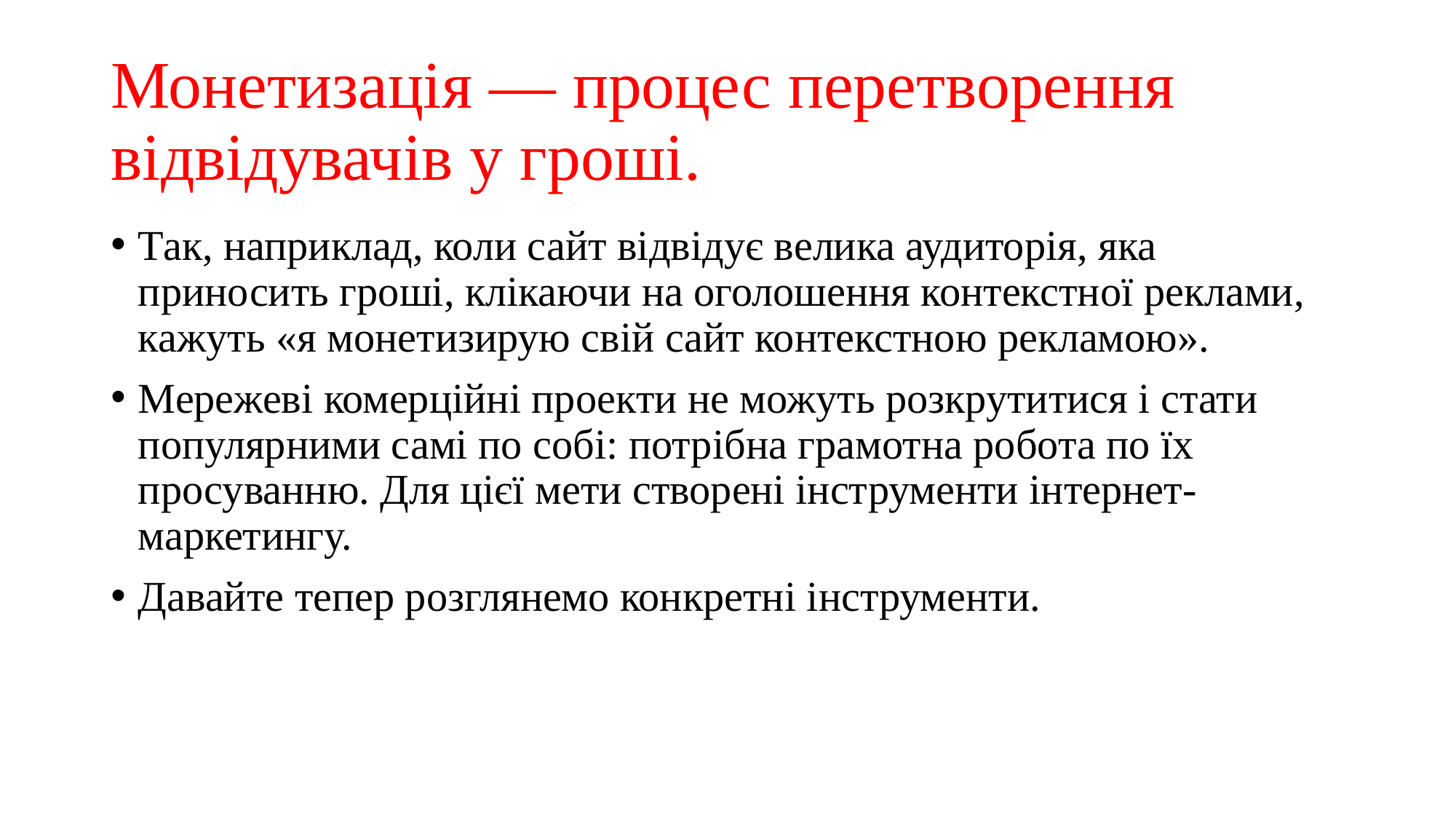

# Монетизація — процес перетворення відвідувачів у гроші.
Так, наприклад, коли сайт відвідує велика аудиторія, яка приносить гроші, клікаючи на оголошення контекстної реклами, кажуть «я монетизирую свій сайт контекстною рекламою».
Мережеві комерційні проекти не можуть розкрутитися і стати популярними самі по собі: потрібна грамотна робота по їх просуванню. Для цієї мети створені інструменти інтернет-маркетингу.
Давайте тепер розглянемо конкретні інструменти.